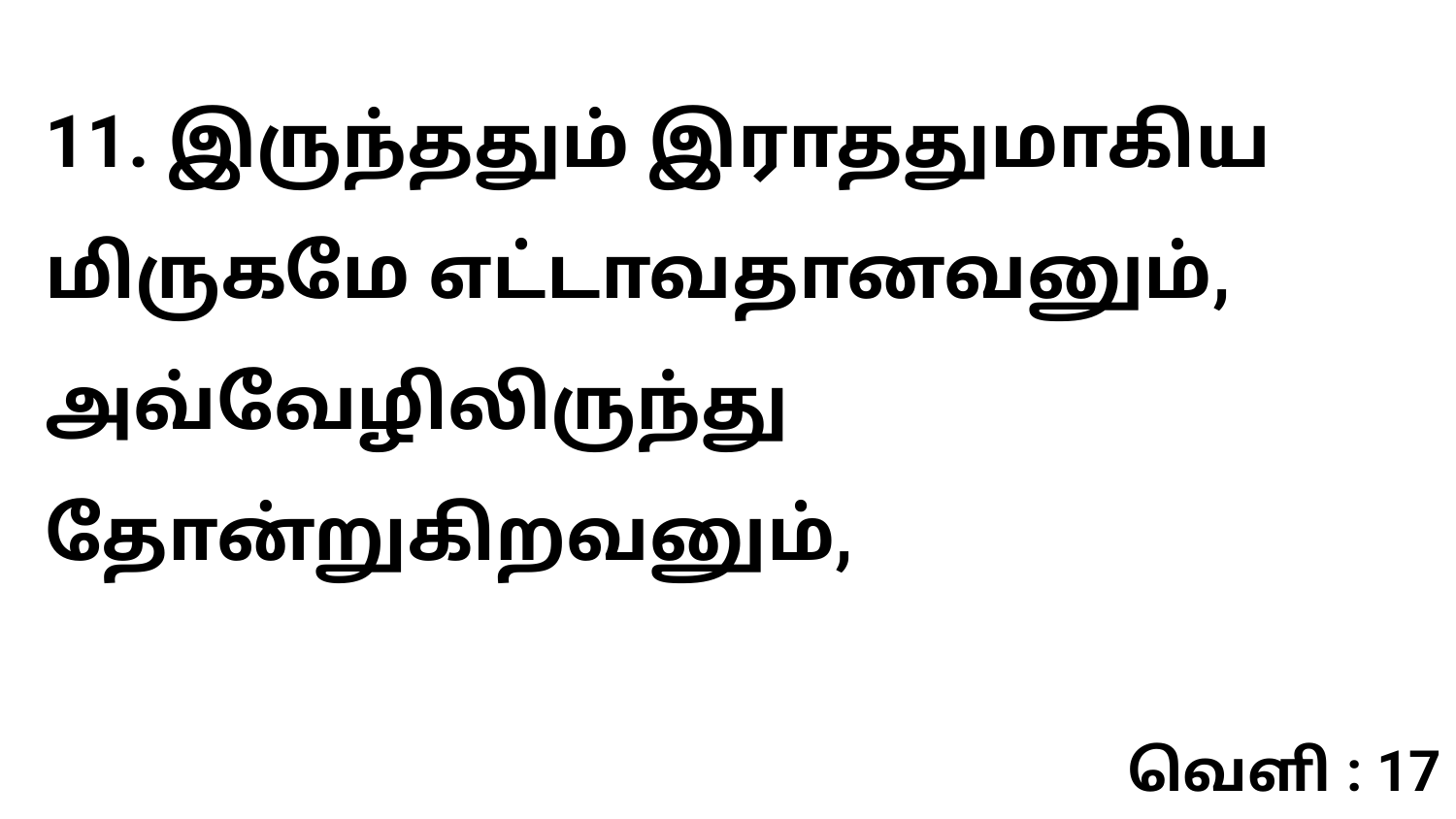

11. இருந்ததும் இராததுமாகிய மிருகமே எட்டாவதானவனும், அவ்வேழிலிருந்து தோன்றுகிறவனும்,
வெளி : 17